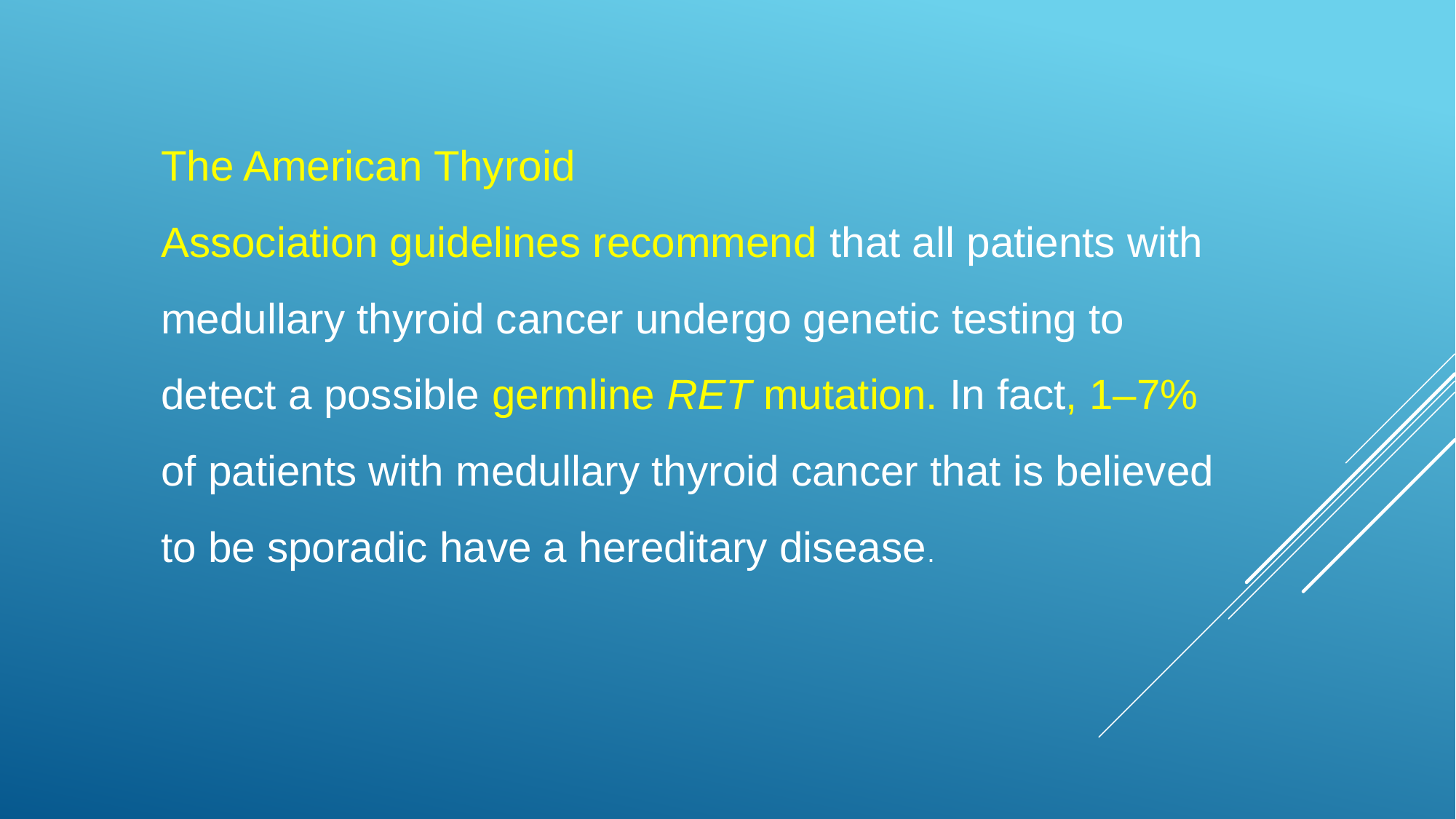

The American Thyroid
Association guidelines recommend that all patients with
medullary thyroid cancer undergo genetic testing to
detect a possible germline RET mutation. In fact, 1–7%
of patients with medullary thyroid cancer that is believed
to be sporadic have a hereditary disease.